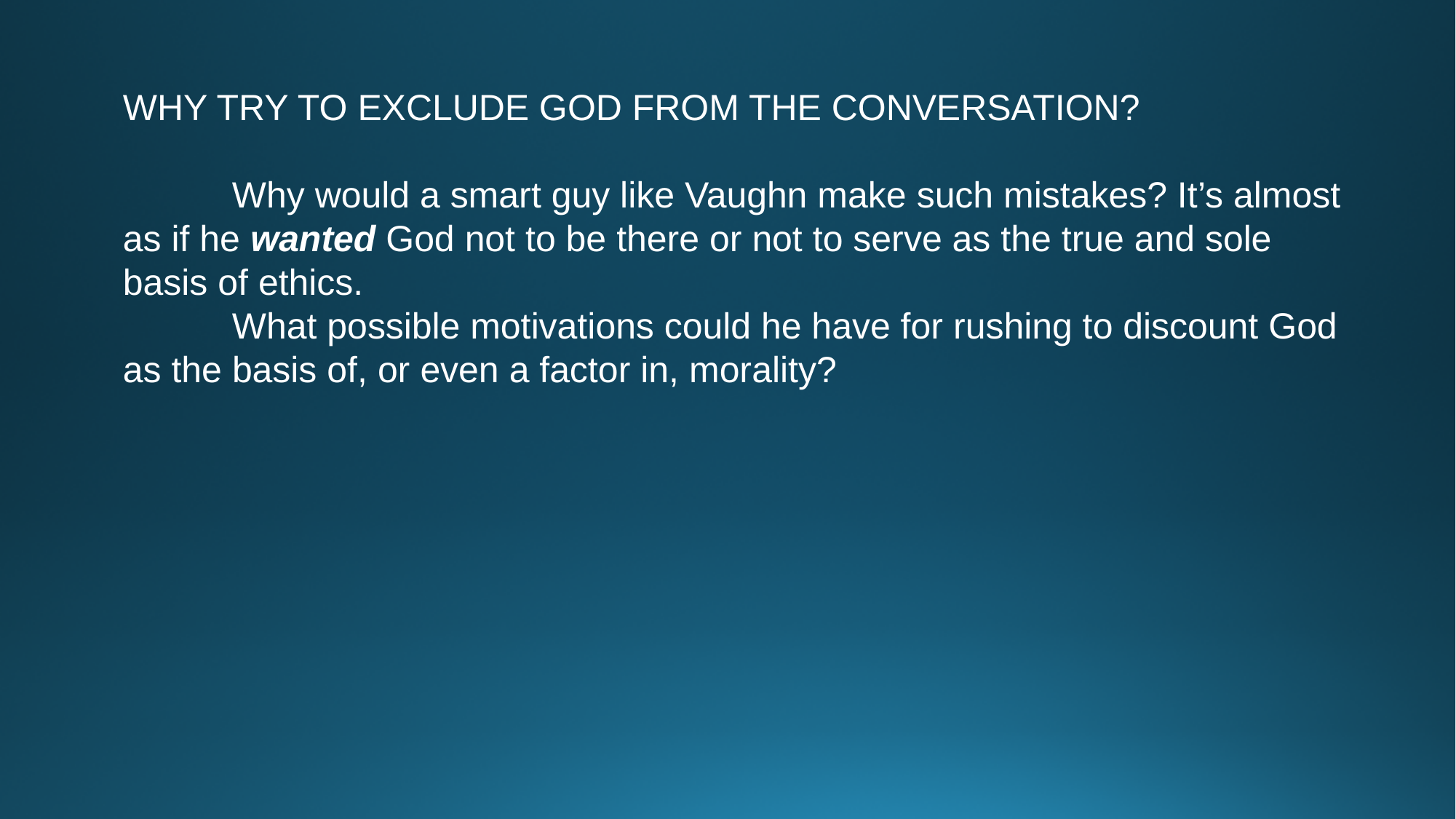

WHY TRY TO EXCLUDE GOD FROM THE CONVERSATION?

	Why would a smart guy like Vaughn make such mistakes? It’s almost as if he wanted God not to be there or not to serve as the true and sole basis of ethics.
	What possible motivations could he have for rushing to discount God as the basis of, or even a factor in, morality?